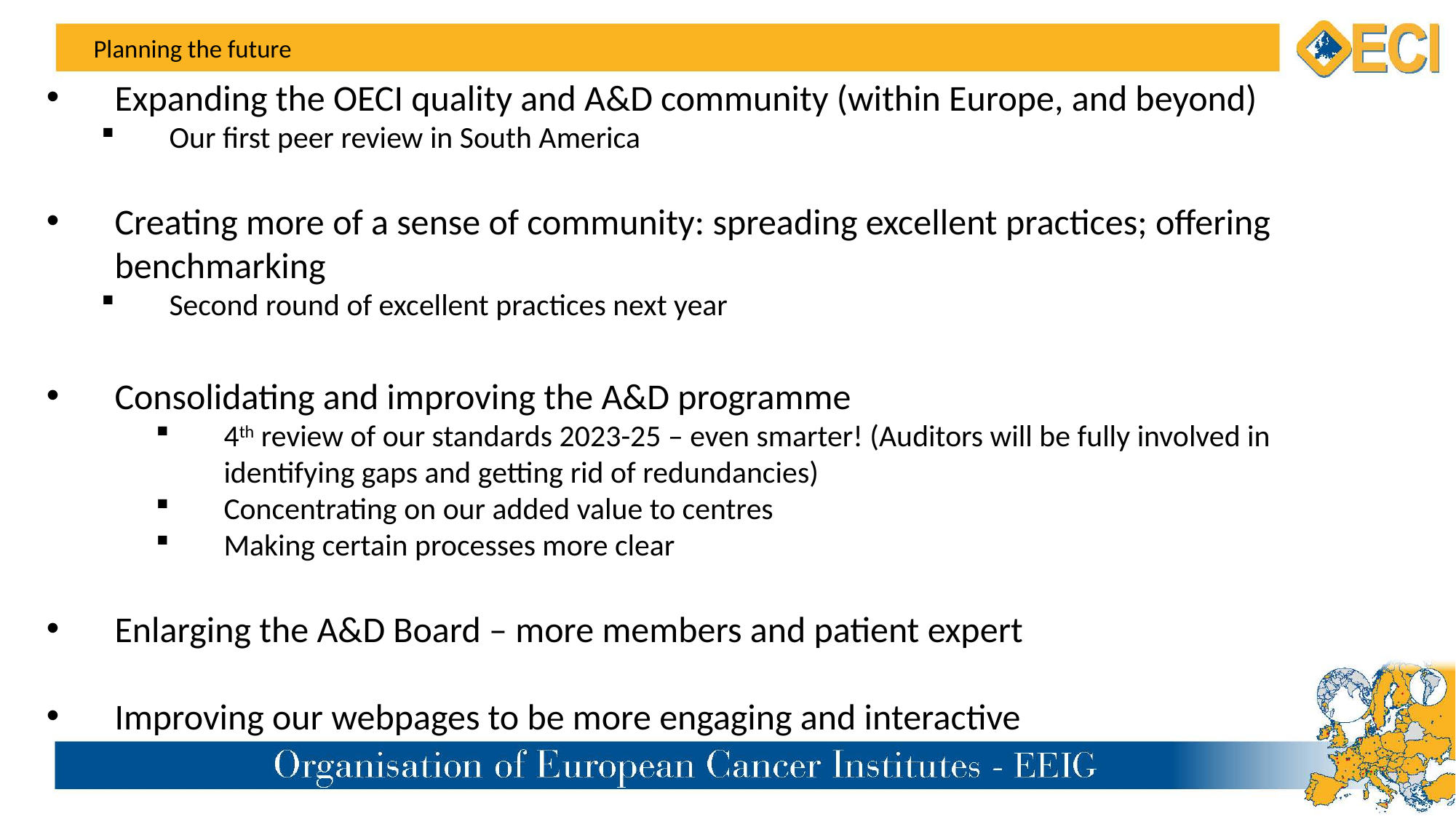

# Planning the future
Expanding the OECI quality and A&D community (within Europe, and beyond)
Our first peer review in South America

Creating more of a sense of community: spreading excellent practices; offering benchmarking
Second round of excellent practices next year

Consolidating and improving the A&D programme
4th review of our standards 2023-25 – even smarter! (Auditors will be fully involved in identifying gaps and getting rid of redundancies)
Concentrating on our added value to centres
Making certain processes more clear

Enlarging the A&D Board – more members and patient expert

Improving our webpages to be more engaging and interactive